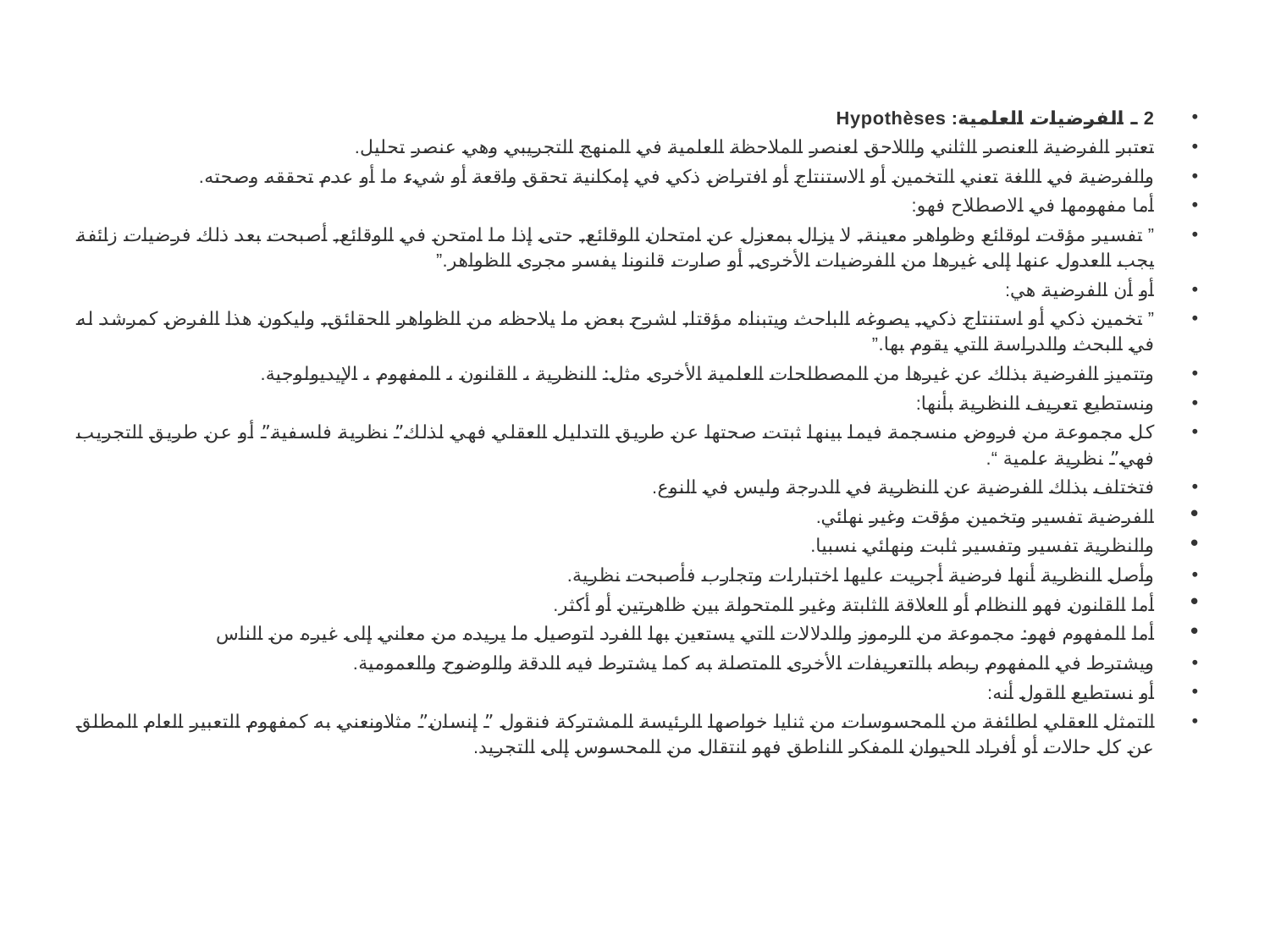

2 ـ الفرضيات العلمية: Hypothèses
تعتبر الفرضية العنصر الثاني واللاحق لعنصر الملاحظة العلمية في المنهج التجريبي وهي عنصر تحليل.
والفرضية في اللغة تعني التخمين أو الاستنتاج أو افتراض ذكي في إمكانية تحقق واقعة أو شيء ما أو عدم تحققه وصحته.
أما مفهومها في الاصطلاح فهو:
” تفسير مؤقت لوقائع وظواهر معينة, لا يزال بمعزل عن امتحان الوقائع, حتى إذا ما امتحن في الوقائع, أصبحت بعد ذلك فرضيات زائفة يجب العدول عنها إلى غيرها من الفرضيات الأخرى, أو صارت قانونا يفسر مجرى الظواهر.”
أو أن الفرضية هي:
” تخمين ذكي أو استنتاج ذكي, يصوغه الباحث ويتبناه مؤقتا, لشرح بعض ما يلاحظه من الظواهر الحقائق, وليكون هذا الفرض كمرشد له في البحث والدراسة التي يقوم بها.”
وتتميز الفرضية بذلك عن غيرها من المصطلحات العلمية الأخرى مثل: النظرية ، القانون ، المفهوم ، الإيديولوجية.
ونستطيع تعريف النظرية بأنها:
كل مجموعة من فروض منسجمة فيما بينها ثبتت صحتها عن طريق التدليل العقلي فهي لذلك” نظرية فلسفية” أو عن طريق التجريب فهي” نظرية علمية “.
فتختلف بذلك الفرضية عن النظرية في الدرجة وليس في النوع.
الفرضية تفسير وتخمين مؤقت وغير نهائي.
والنظرية تفسير وتفسير ثابت ونهائي نسبيا.
وأصل النظرية أنها فرضية أجريت عليها اختبارات وتجارب فأصبحت نظرية.
أما القانون فهو النظام أو العلاقة الثابتة وغير المتحولة بين ظاهرتين أو أكثر.
أما المفهوم فهو: مجموعة من الرموز والدلالات التي يستعين بها الفرد لتوصيل ما يريده من معاني إلى غيره من الناس
ويشترط في المفهوم ربطه بالتعريفات الأخرى المتصلة به كما يشترط فيه الدقة والوضوح والعمومية.
أو نستطيع القول أنه:
التمثل العقلي لطائفة من المحسوسات من ثنايا خواصها الرئيسة المشتركة فنقول ” إنسان” مثلاونعني به كمفهوم التعبير العام المطلق عن كل حالات أو أفراد الحيوان المفكر الناطق فهو انتقال من المحسوس إلى التجريد.